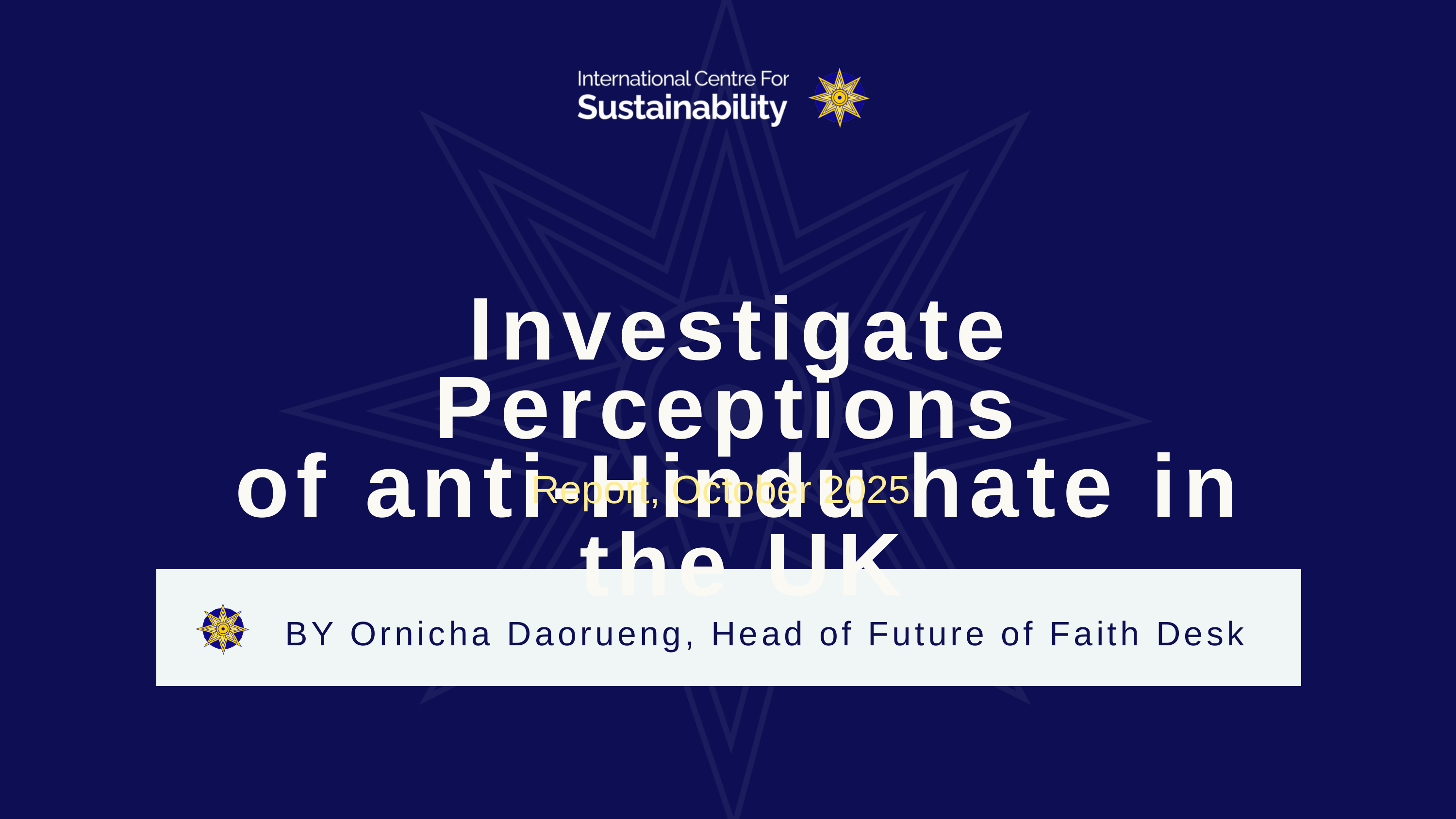

Investigate Perceptions
of anti-Hindu hate in the UK
Report, October 2025

BY Ornicha Daorueng, Head of Future of Faith Desk